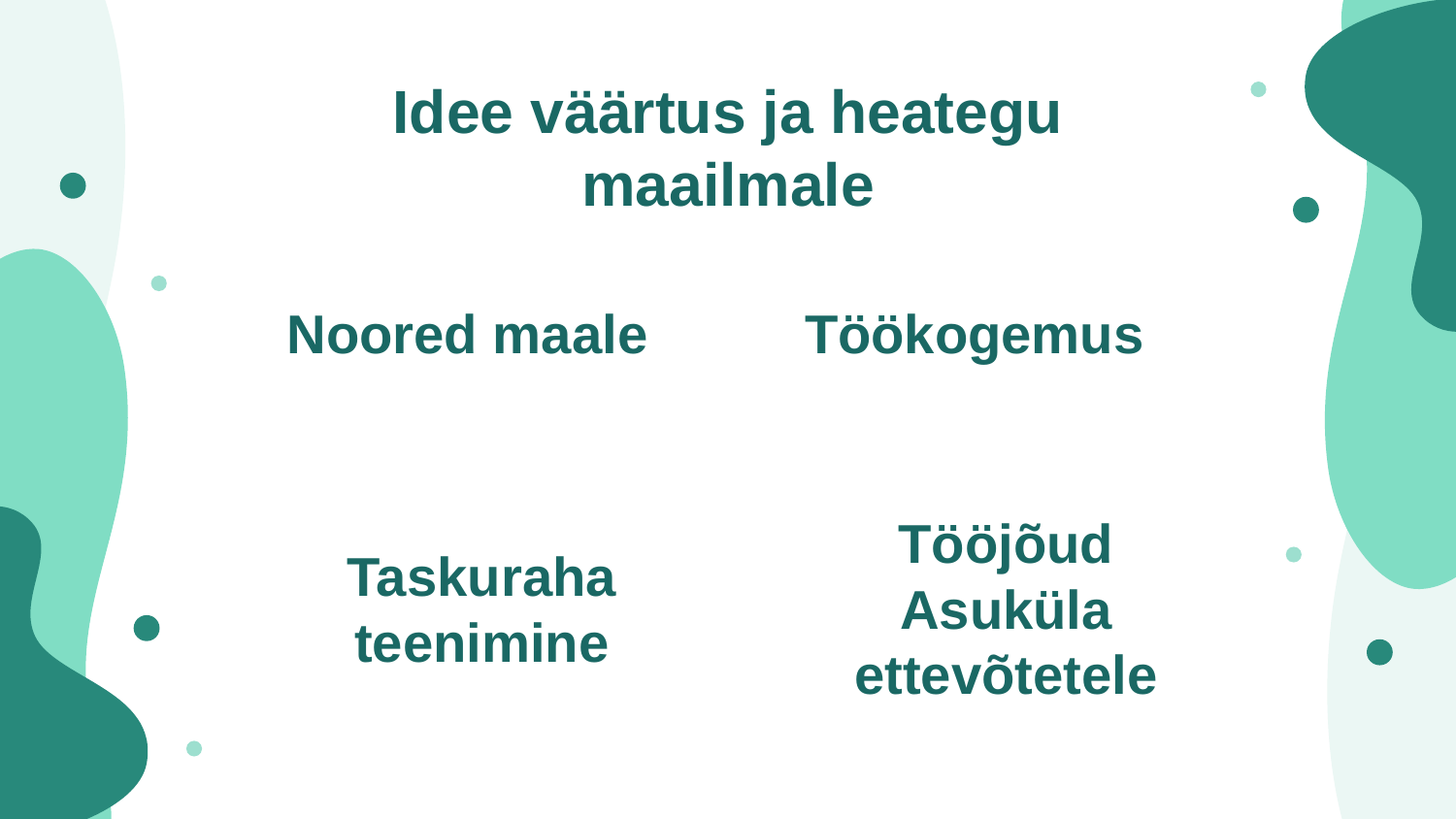

# Idee väärtus ja heategu maailmale
Noored maale
Töökogemus

Taskuraha teenimine
Tööjõud Asuküla ettevõtetele